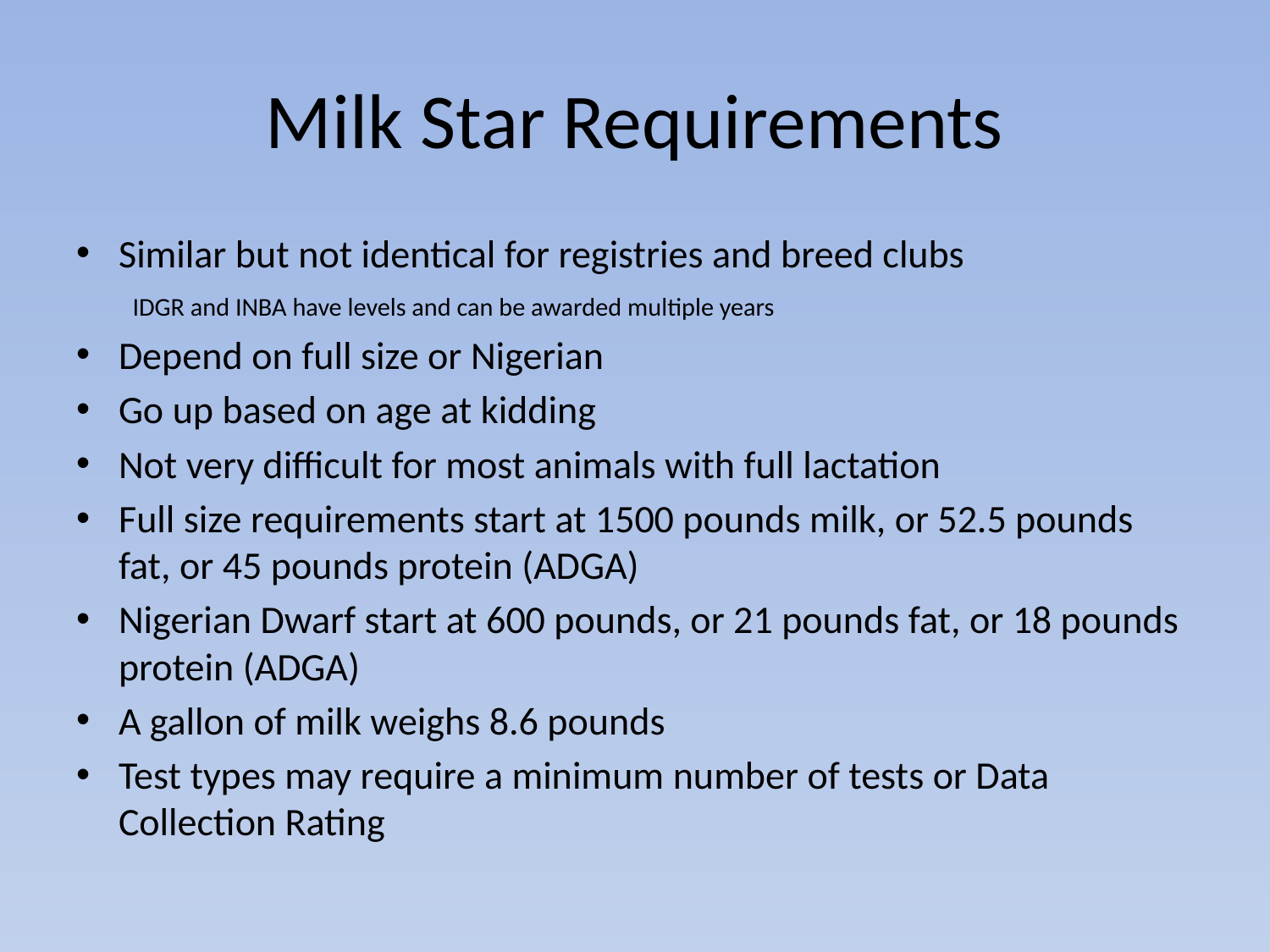

# Milk Star Requirements
Similar but not identical for registries and breed clubs
	IDGR and INBA have levels and can be awarded multiple years
Depend on full size or Nigerian
Go up based on age at kidding
Not very difficult for most animals with full lactation
Full size requirements start at 1500 pounds milk, or 52.5 pounds fat, or 45 pounds protein (ADGA)
Nigerian Dwarf start at 600 pounds, or 21 pounds fat, or 18 pounds protein (ADGA)
A gallon of milk weighs 8.6 pounds
Test types may require a minimum number of tests or Data Collection Rating